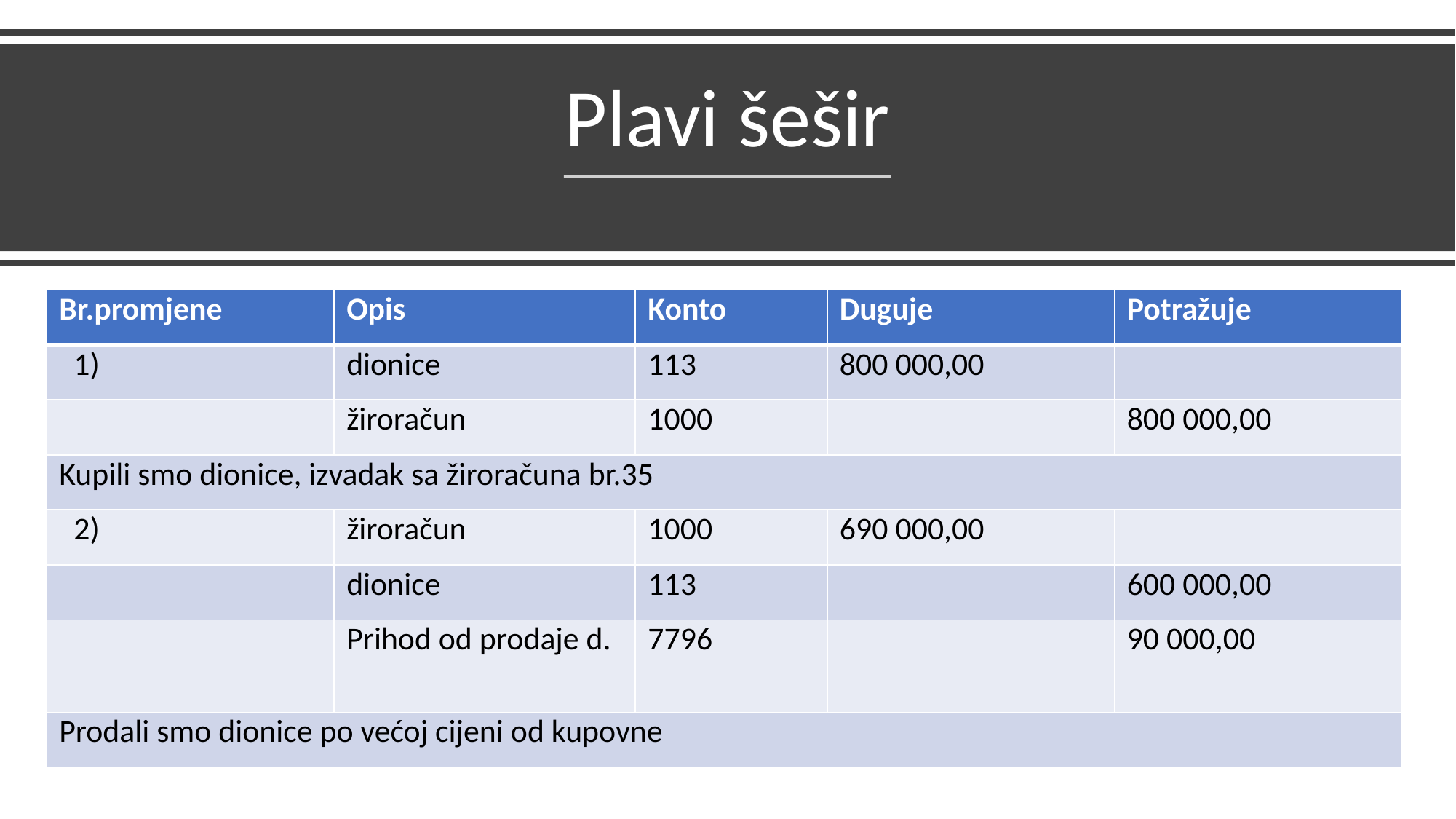

# Plavi šešir
| Br.promjene | Opis | Konto | Duguje | Potražuje |
| --- | --- | --- | --- | --- |
| 1) | dionice | 113 | 800 000,00 |  |
|  | žiroračun | 1000 |  | 800 000,00 |
| Kupili smo dionice, izvadak sa žiroračuna br.35 |  |  |  |  |
| 2) | žiroračun | 1000 | 690 000,00 |  |
|  | dionice | 113 |  | 600 000,00 |
|  | Prihod od prodaje d. | 7796 |  | 90 000,00 |
| Prodali smo dionice po većoj cijeni od kupovne |  |  |  |  |